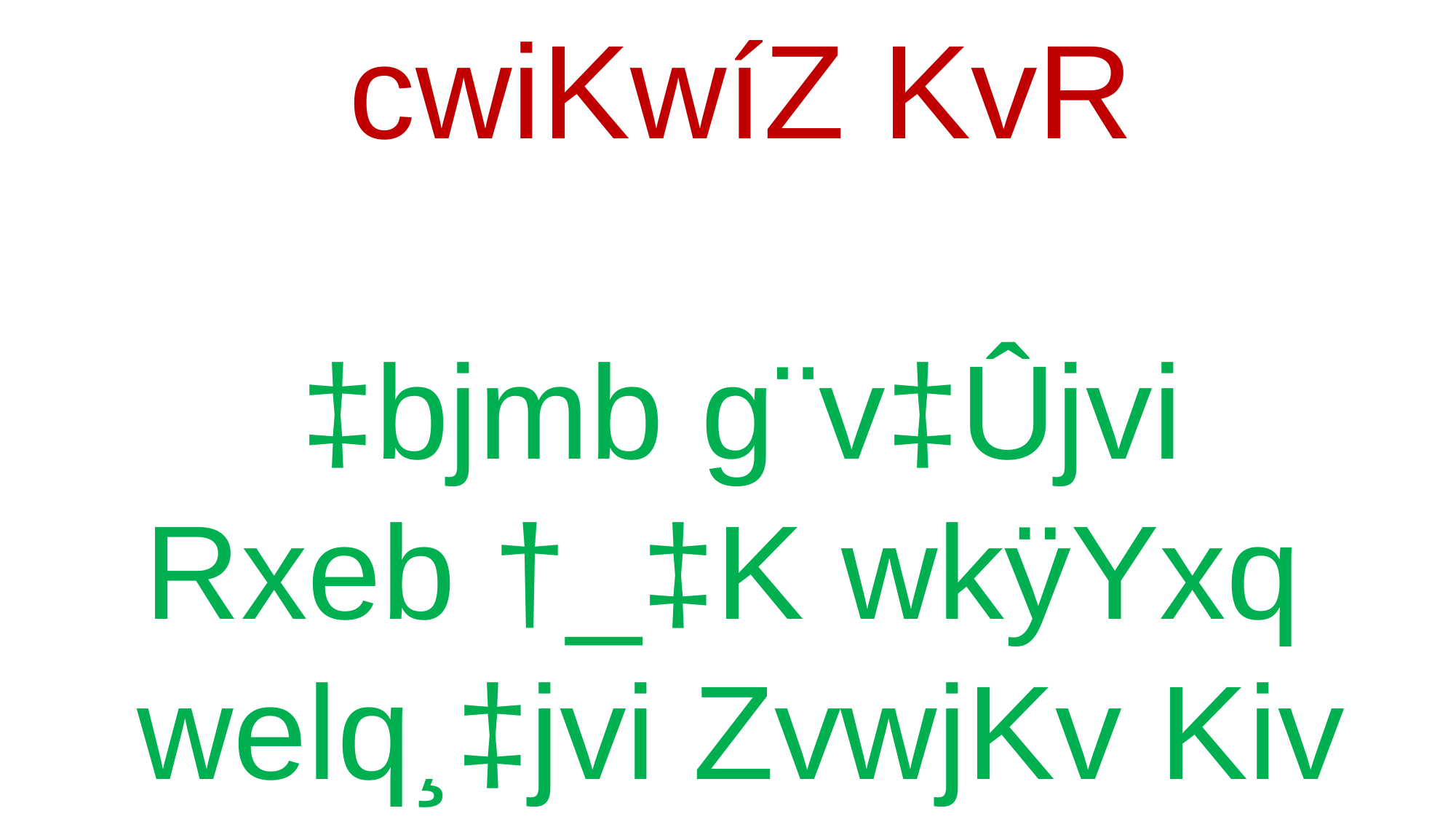

cwiKwíZ KvR

‡bjmb g¨v‡Ûjvi
Rxeb †_‡K wkÿYxq
welq¸‡jvi ZvwjKv Kiv